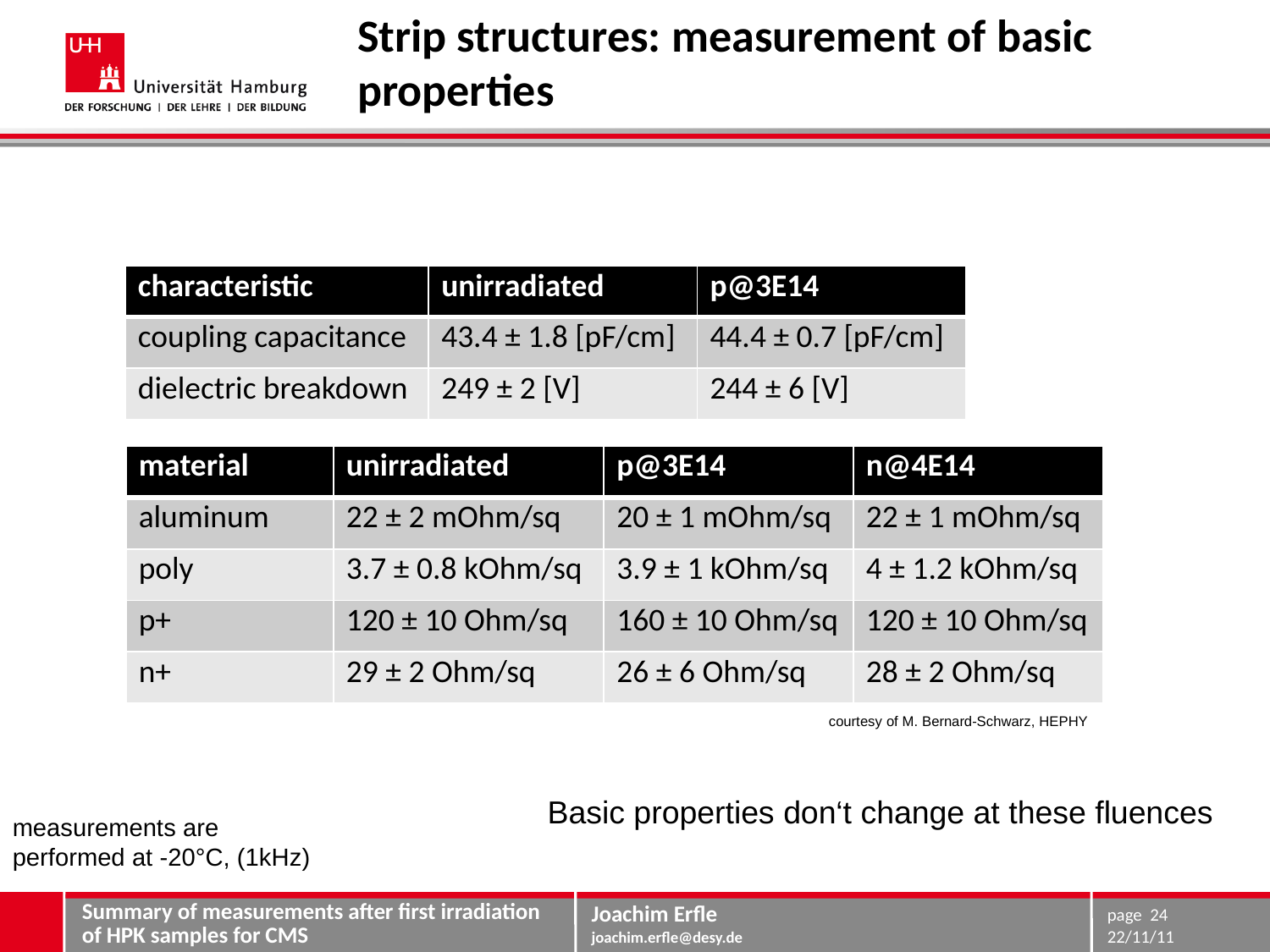

# Strip structures: measurement of basic properties
| characteristic | unirradiated | p@3E14 |
| --- | --- | --- |
| coupling capacitance | 43.4 ± 1.8 [pF/cm] | 44.4 ± 0.7 [pF/cm] |
| dielectric breakdown | 249 ± 2 [V] | 244 ± 6 [V] |
| material | unirradiated | p@3E14 | n@4E14 |
| --- | --- | --- | --- |
| aluminum | 22 ± 2 mOhm/sq | 20 ± 1 mOhm/sq | 22 ± 1 mOhm/sq |
| poly | 3.7 ± 0.8 kOhm/sq | 3.9 ± 1 kOhm/sq | 4 ± 1.2 kOhm/sq |
| p+ | 120 ± 10 Ohm/sq | 160 ± 10 Ohm/sq | 120 ± 10 Ohm/sq |
| n+ | 29 ± 2 Ohm/sq | 26 ± 6 Ohm/sq | 28 ± 2 Ohm/sq |
courtesy of M. Bernard-Schwarz, HEPHY
Basic properties don‘t change at these fluences
measurements are performed at -20°C, (1kHz)
page  24
Summary of measurements after first irradiation of HPK samples for CMS
22/11/11